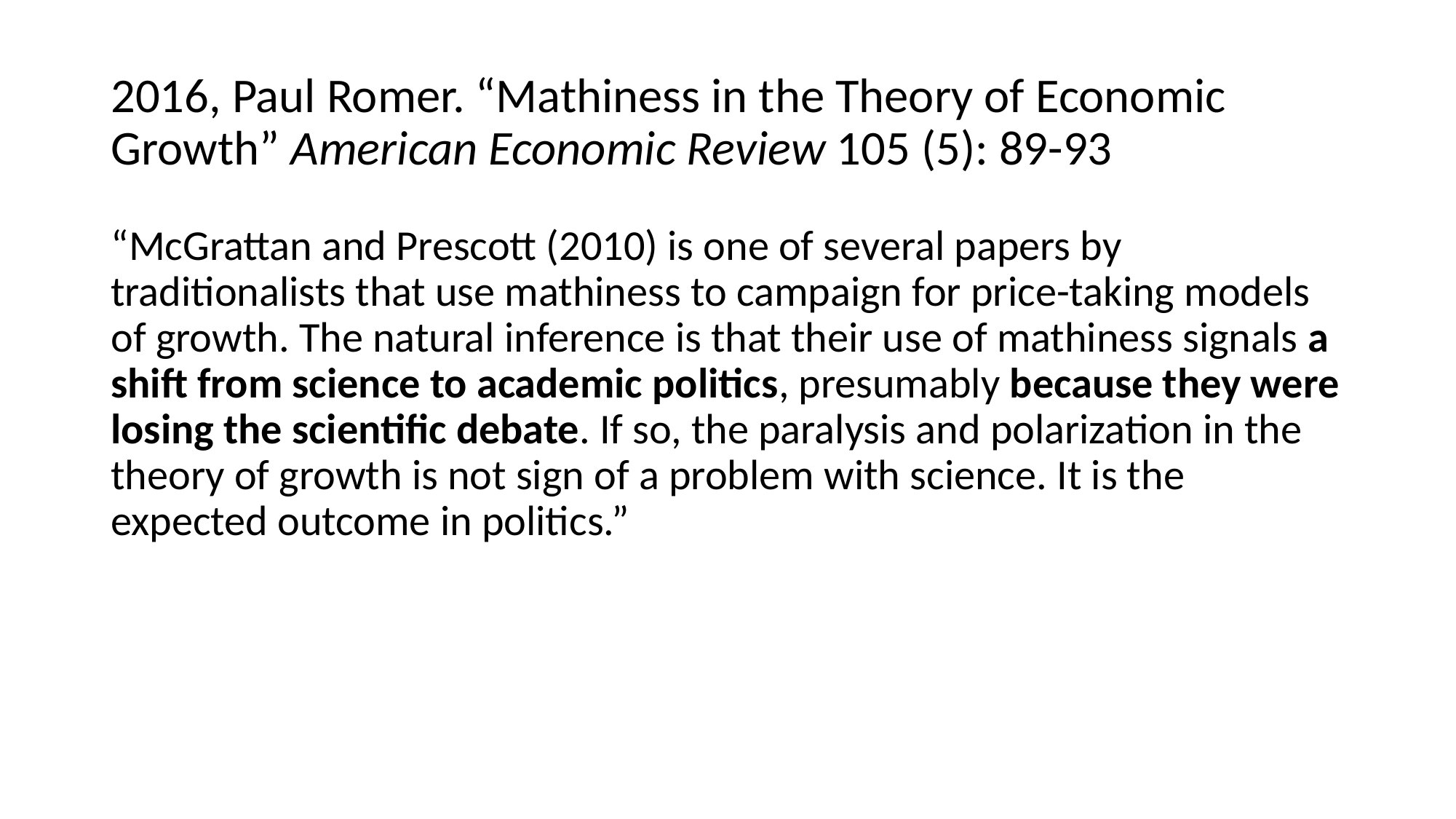

# 2016, Paul Romer. “Mathiness in the Theory of Economic Growth” American Economic Review 105 (5): 89-93
“McGrattan and Prescott (2010) is one of several papers by traditionalists that use mathiness to campaign for price-taking models of growth. The natural inference is that their use of mathiness signals a shift from science to academic politics, presumably because they were losing the scientific debate. If so, the paralysis and polarization in the theory of growth is not sign of a problem with science. It is the expected outcome in politics.”